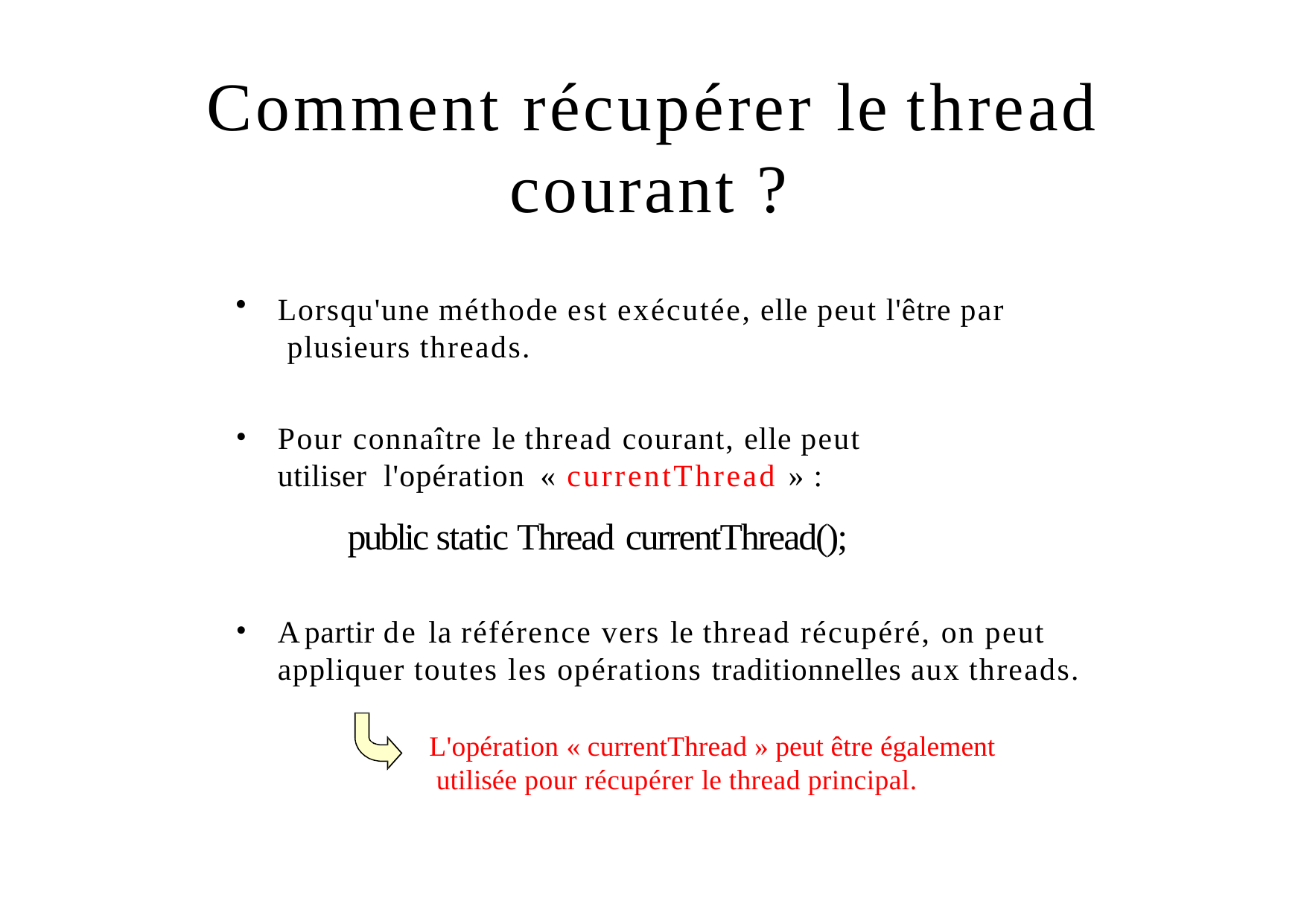

# Comment récupérer le thread  courant ?
Lorsqu'une méthode est exécutée, elle peut l'être par  plusieurs threads.

Pour connaître le thread courant, elle peut utiliser  l'opération	« currentThread » :
public static Thread currentThread();

A partir de la référence vers le thread récupéré, on peut  appliquer toutes les opérations traditionnelles aux threads.

L'opération « currentThread » peut être également  utilisée pour récupérer le thread principal.